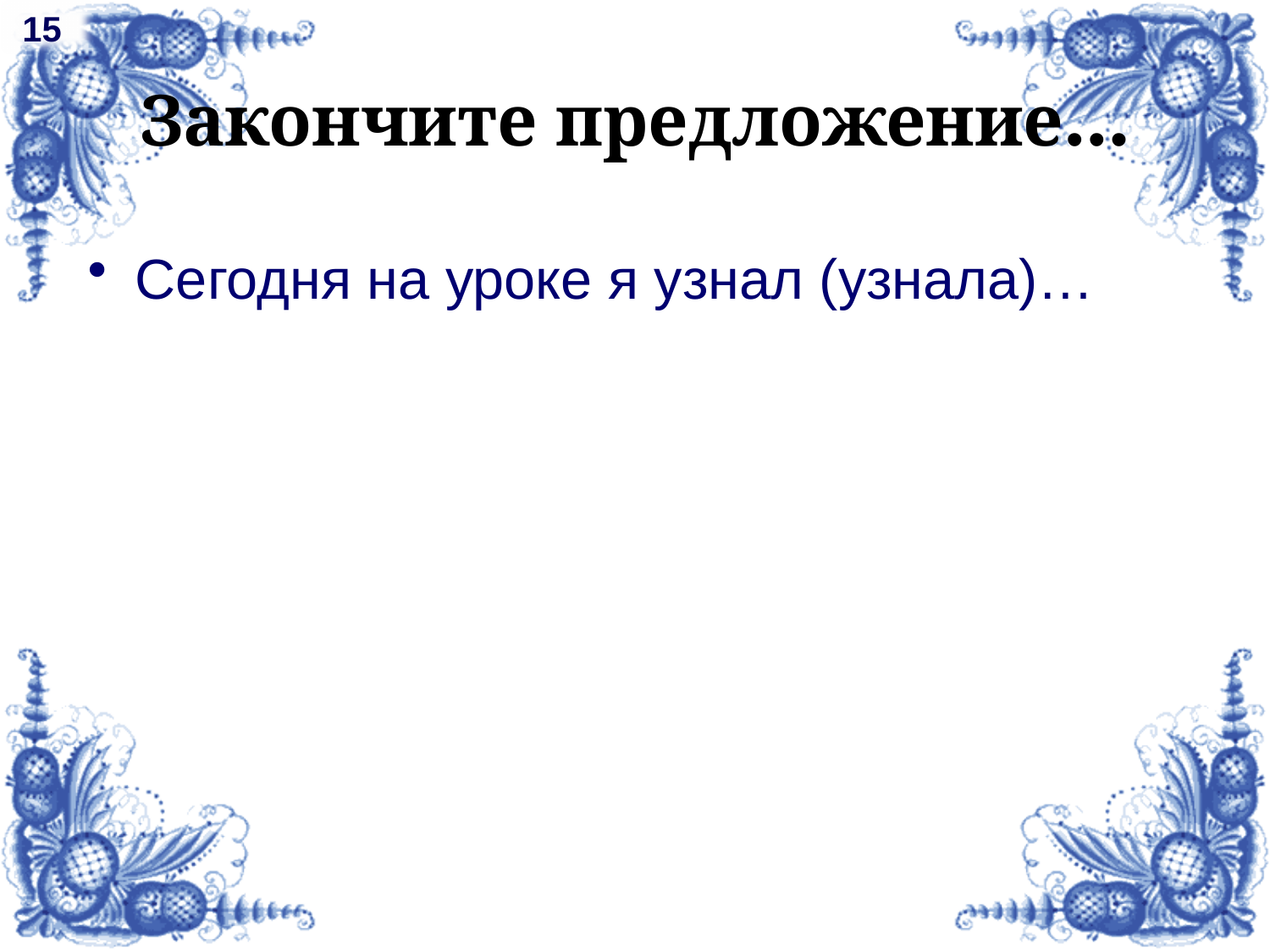

15
# Закончите предложение…

Сегодня на уроке я узнал (узнала)…